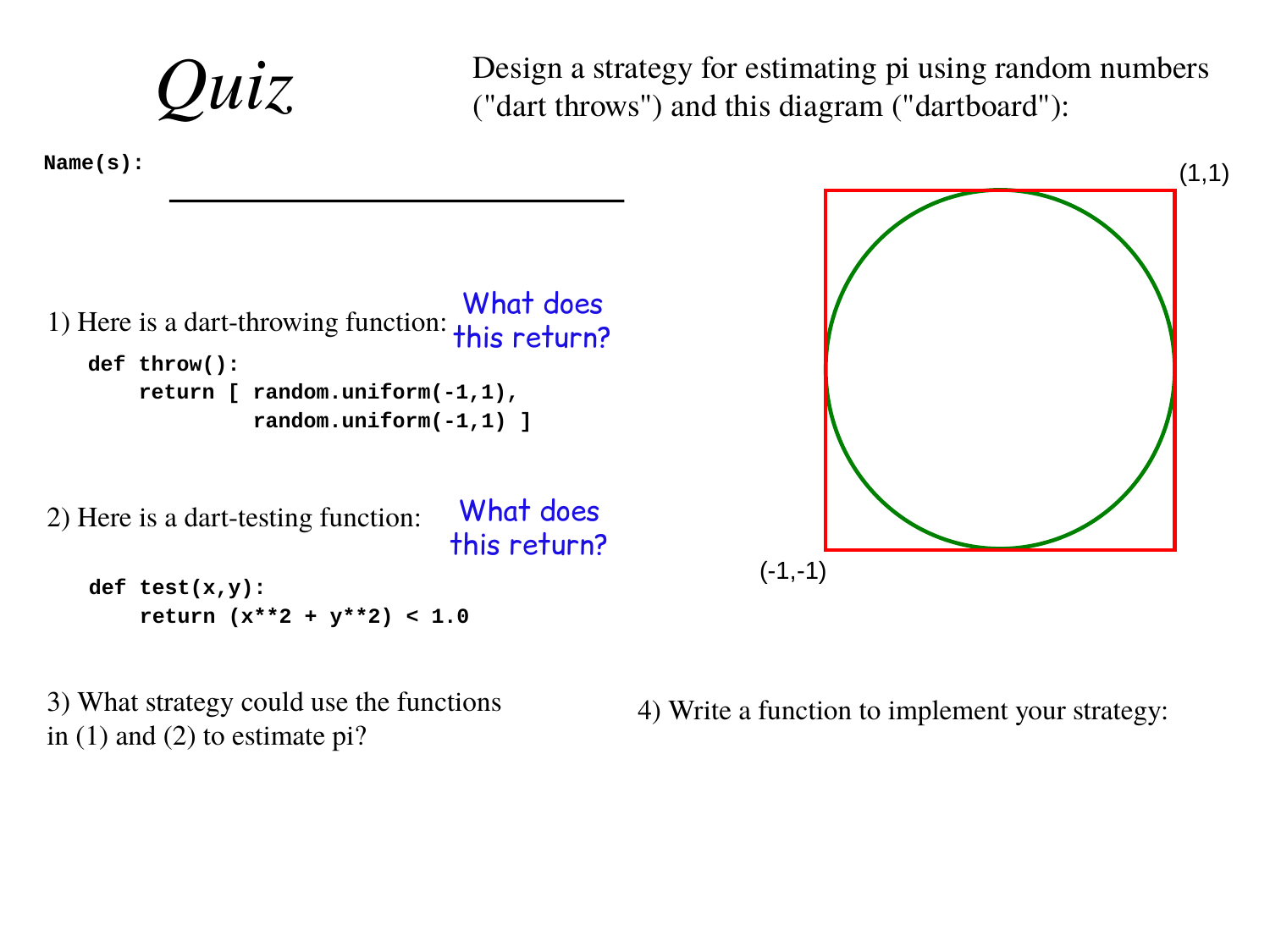

Quiz
Design a strategy for estimating pi using random numbers ("dart throws") and this diagram ("dartboard"):
Name(s):
(1,1)

What does this return?
1) Here is a dart-throwing function:
def throw():
    return [ random.uniform(-1,1),
             random.uniform(-1,1) ]

What does this return?
2) Here is a dart-testing function:
(-1,-1)
def test(x,y):
    return (x**2 + y**2) < 1.0

3) What strategy could use the functions in (1) and (2) to estimate pi?
4) Write a function to implement your strategy: